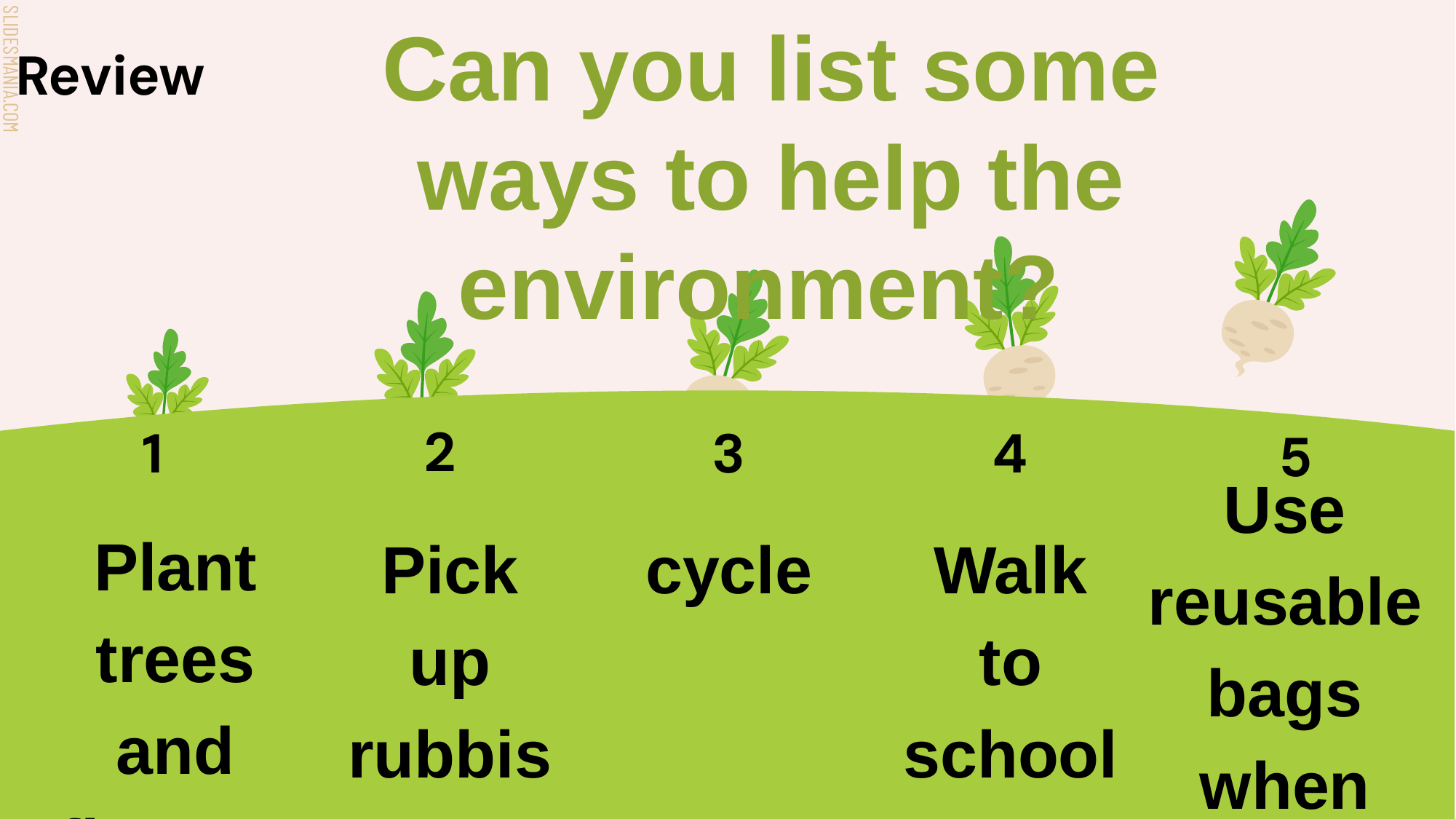

# Can you list some ways to help the environment?
Review

2
3
4
1
5
Use reusable bags when shopping
Plant trees and flowers
cycle
Walk to school
Pick up rubbish